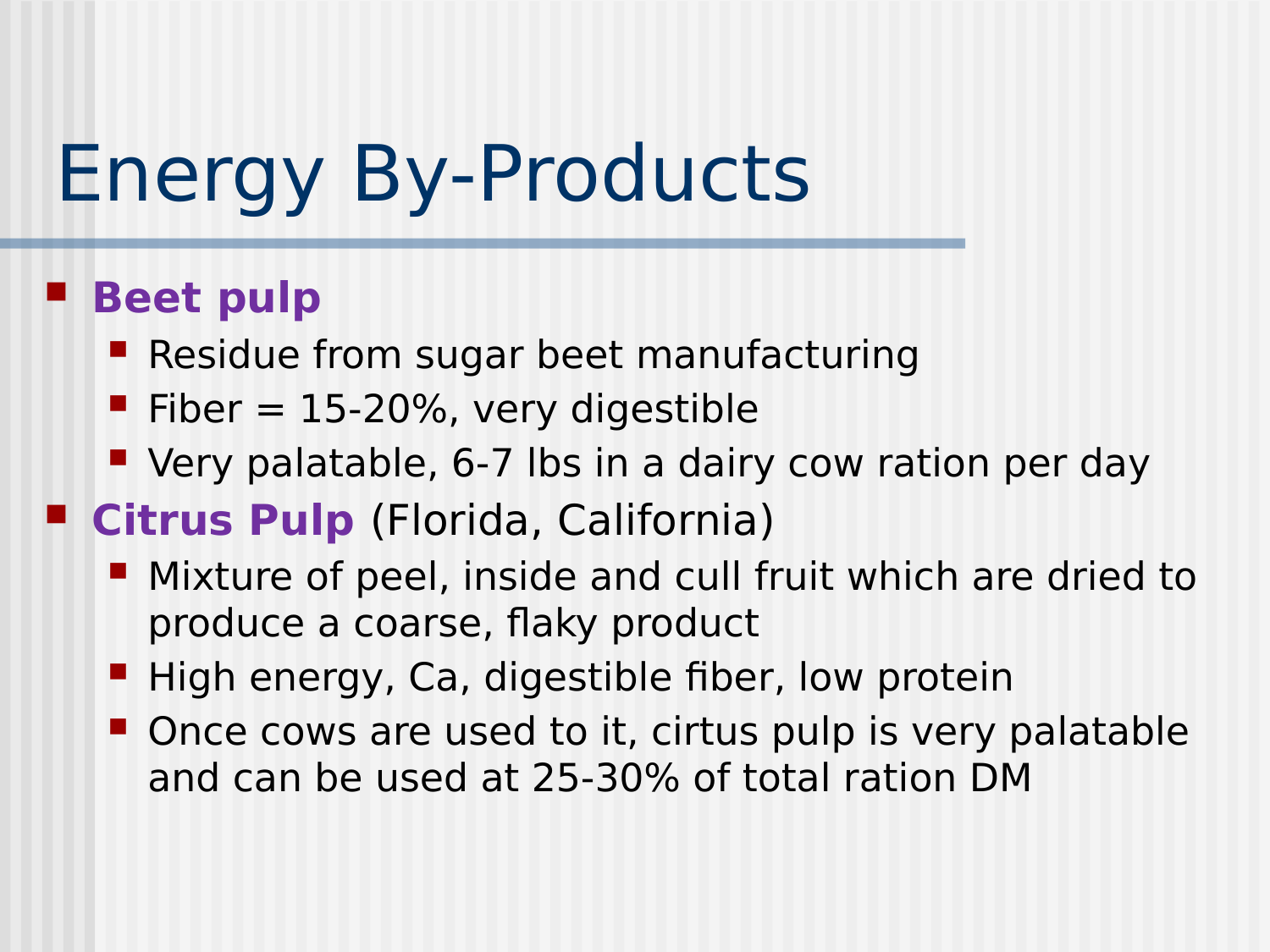

# Energy By-Products
Beet pulp
Residue from sugar beet manufacturing
Fiber = 15-20%, very digestible
Very palatable, 6-7 lbs in a dairy cow ration per day
Citrus Pulp (Florida, California)
Mixture of peel, inside and cull fruit which are dried to produce a coarse, flaky product
High energy, Ca, digestible fiber, low protein
Once cows are used to it, cirtus pulp is very palatable and can be used at 25-30% of total ration DM